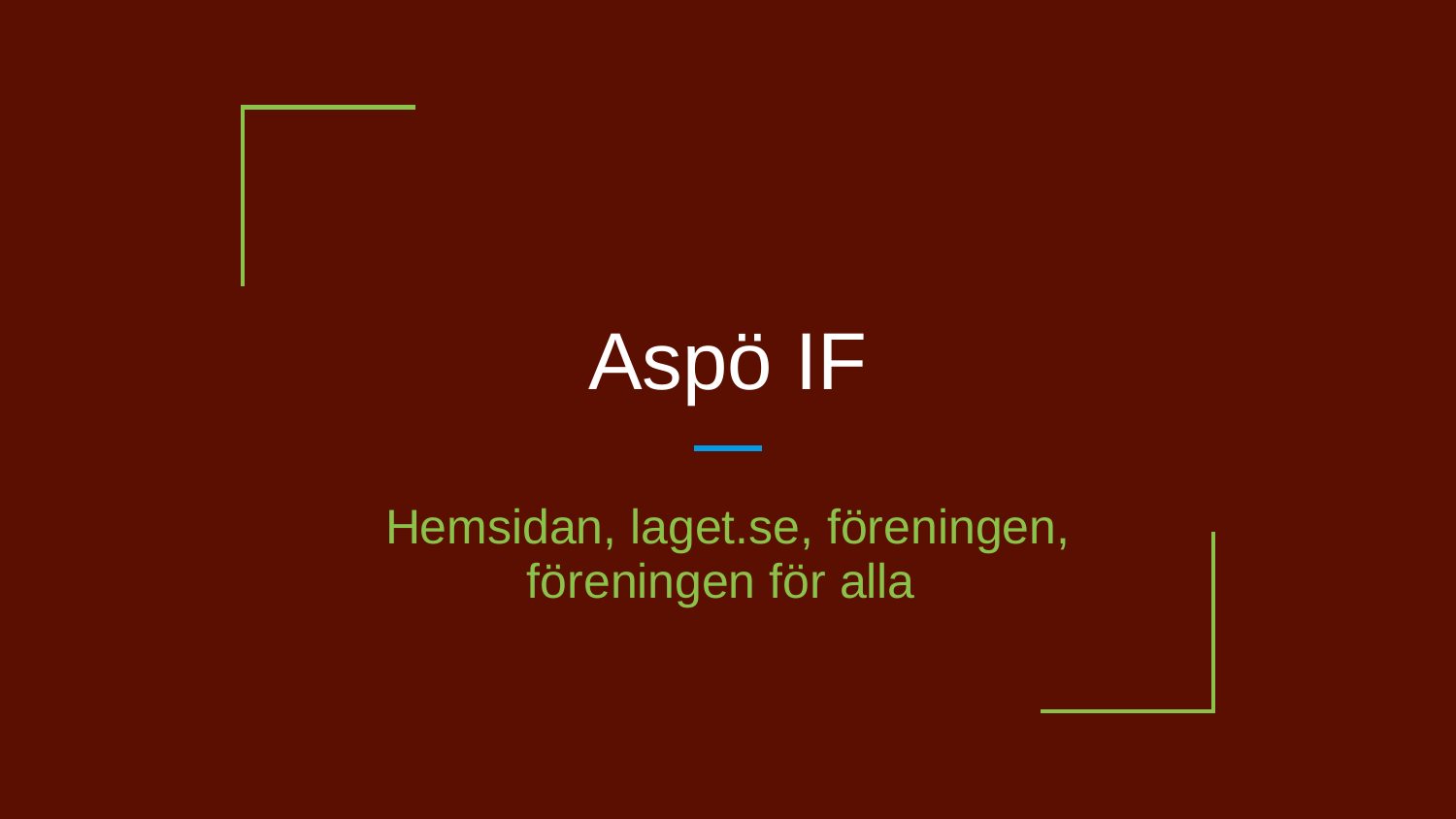

# Aspö IF
Hemsidan, laget.se, föreningen, föreningen för alla